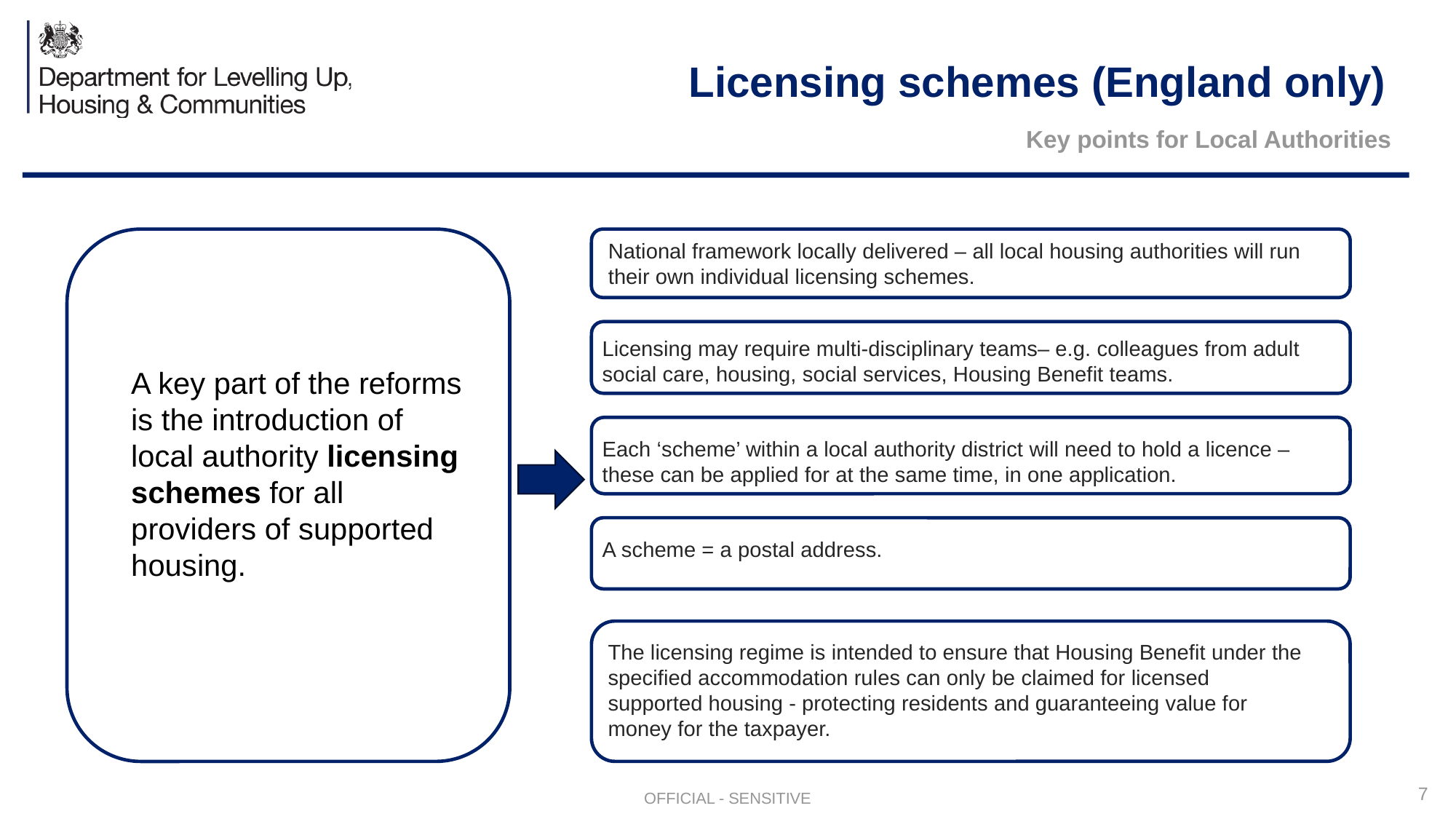

# Licensing schemes (England only)
Key points for Local Authorities

National framework locally delivered – all local housing authorities will run their own individual licensing schemes.

A key part of the reforms is the introduction of local authority licensing schemes for all providers of supported housing.

Licensing may require multi-disciplinary teams– e.g. colleagues from adult social care, housing, social services, Housing Benefit teams.

Each ‘scheme’ within a local authority district will need to hold a licence – these can be applied for at the same time, in one application.

A scheme = a postal address.

The licensing regime is intended to ensure that Housing Benefit under the specified accommodation rules can only be claimed for licensed supported housing - protecting residents and guaranteeing value for money for the taxpayer.

7
OFFICIAL - SENSITIVE